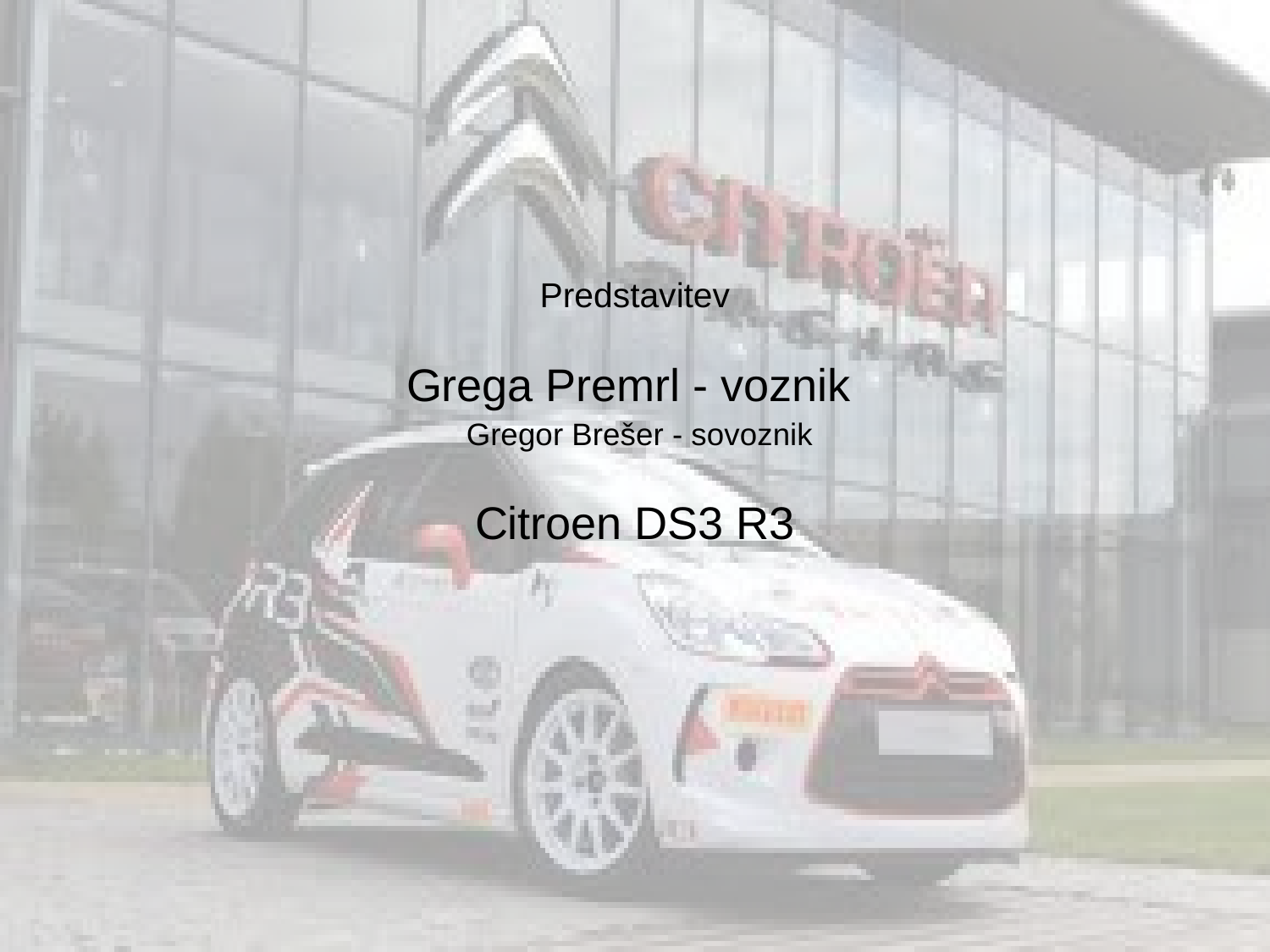

# Predstavitev Grega Premrl - voznik Gregor Brešer - sovoznik Citroen DS3 R3